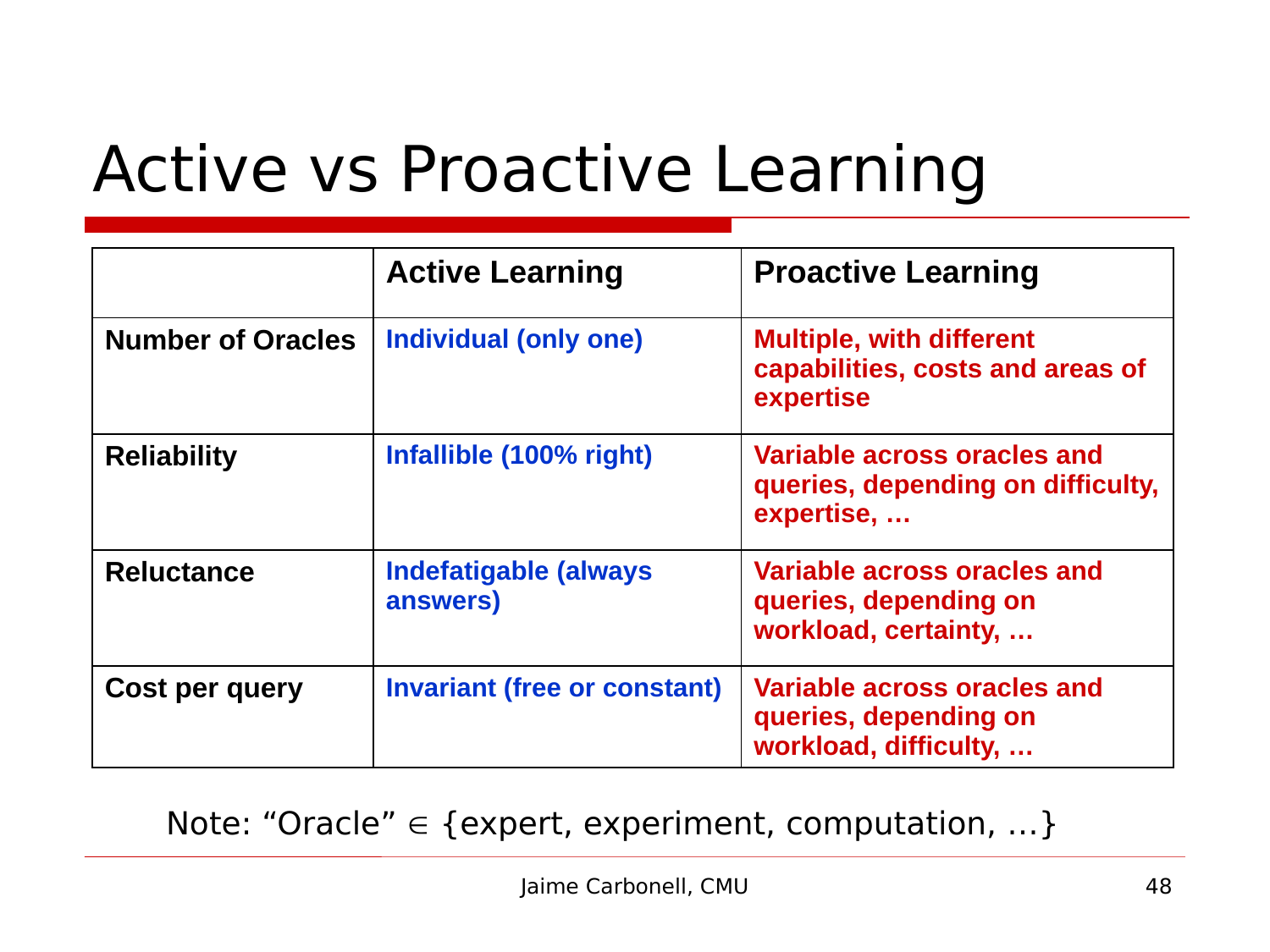

# Active vs Proactive Learning
|  | Active Learning | Proactive Learning |
| --- | --- | --- |
| Number of Oracles | Individual (only one) | Multiple, with different capabilities, costs and areas of expertise |
| Reliability | Infallible (100% right) | Variable across oracles and queries, depending on difficulty, expertise, … |
| Reluctance | Indefatigable (always answers) | Variable across oracles and queries, depending on workload, certainty, … |
| Cost per query | Invariant (free or constant) | Variable across oracles and queries, depending on workload, difficulty, … |
Note: “Oracle” ∈ {expert, experiment, computation, …}
Jaime Carbonell, CMU
48